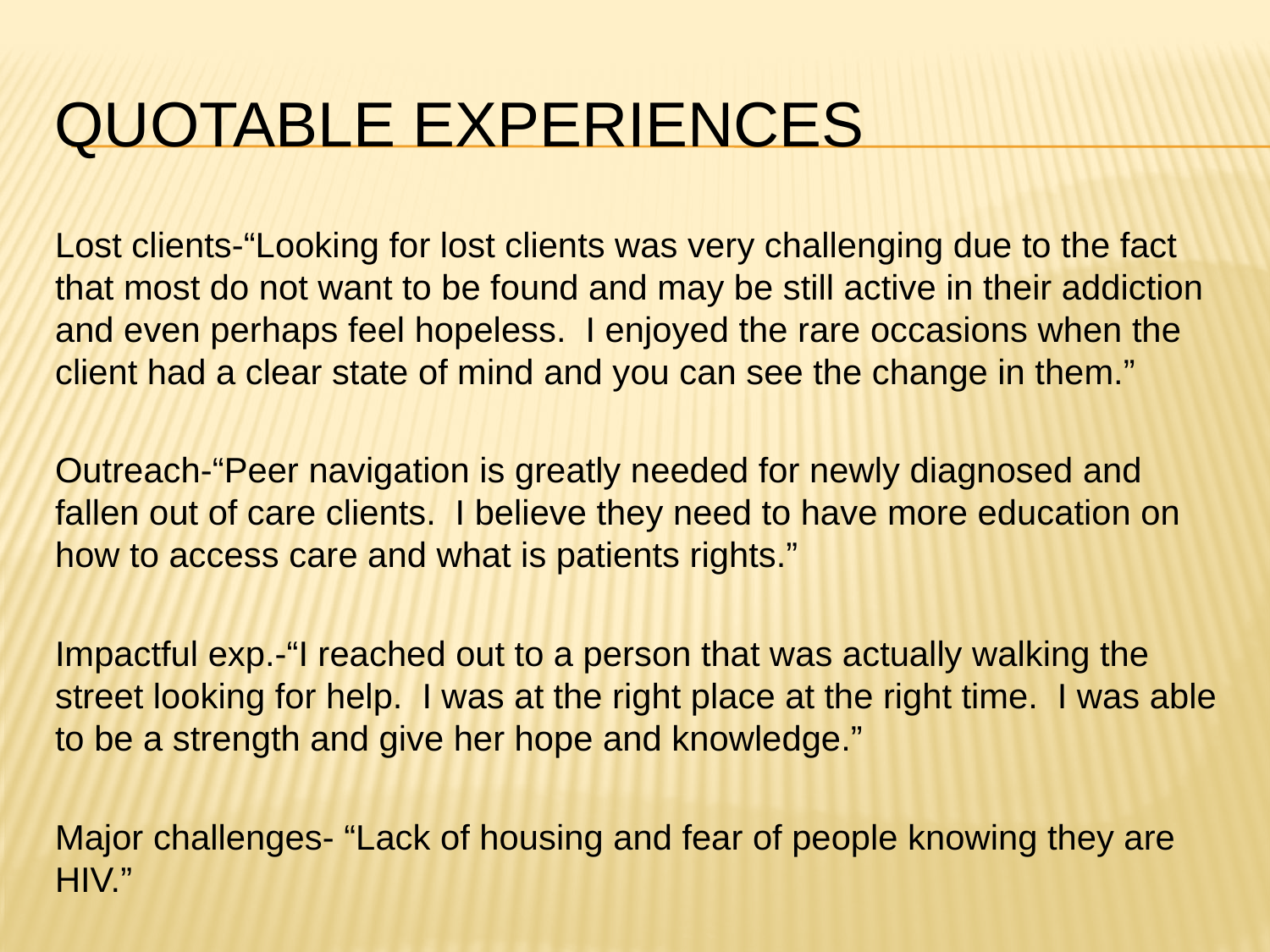

# QUOTABLE EXPERIENCES
Lost clients-“Looking for lost clients was very challenging due to the fact that most do not want to be found and may be still active in their addiction and even perhaps feel hopeless.  I enjoyed the rare occasions when the client had a clear state of mind and you can see the change in them.”

Outreach-“Peer navigation is greatly needed for newly diagnosed and fallen out of care clients.  I believe they need to have more education on how to access care and what is patients rights.”

Impactful exp.-“I reached out to a person that was actually walking the street looking for help.  I was at the right place at the right time.  I was able to be a strength and give her hope and knowledge.”

Major challenges- “Lack of housing and fear of people knowing they are HIV.”